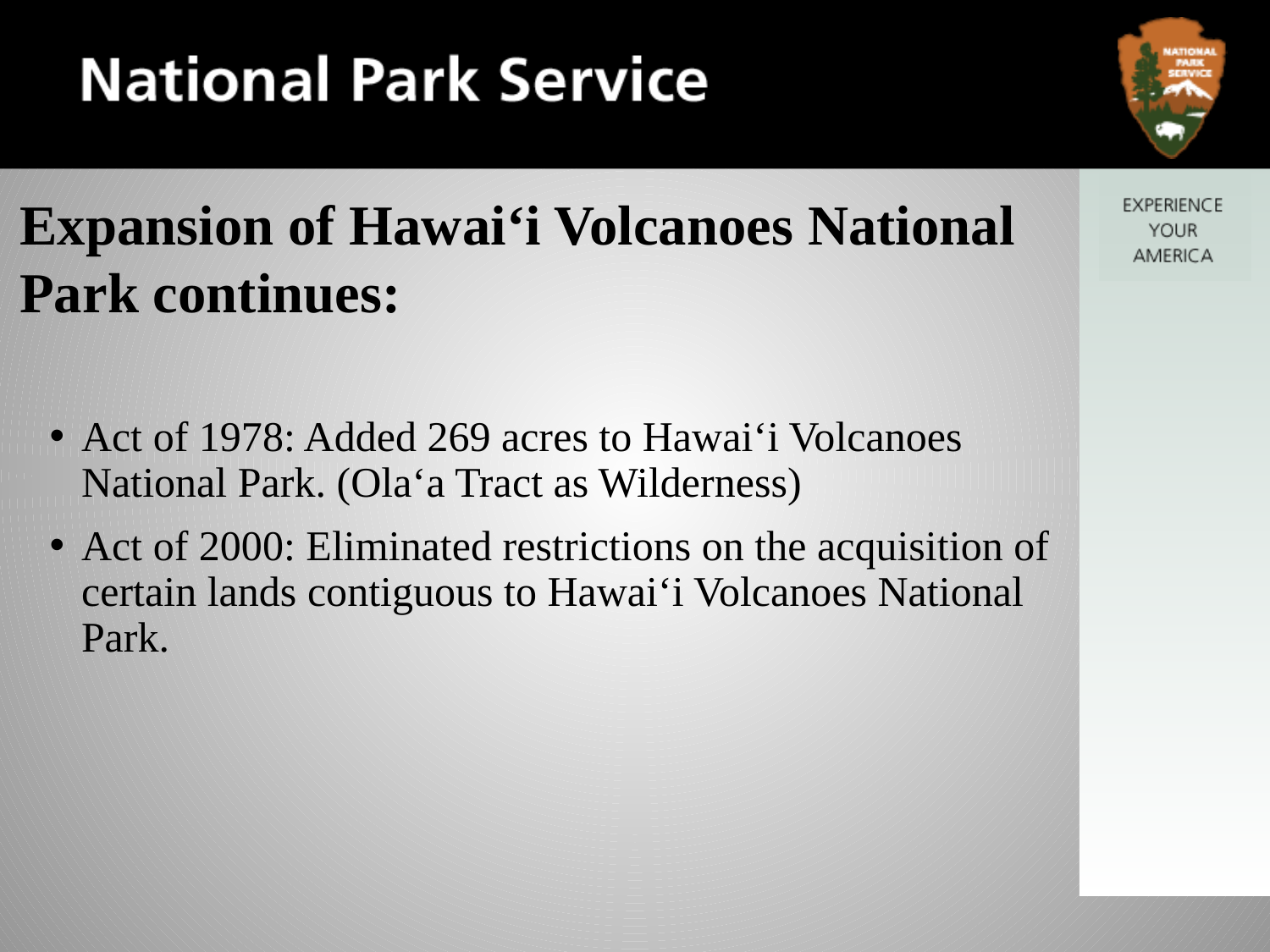

# Expansion of Hawai‘i Volcanoes National Park continues:
Act of 1978: Added 269 acres to Hawai‘i Volcanoes National Park. (Ola‘a Tract as Wilderness)
Act of 2000: Eliminated restrictions on the acquisition of certain lands contiguous to Hawai‘i Volcanoes National Park.